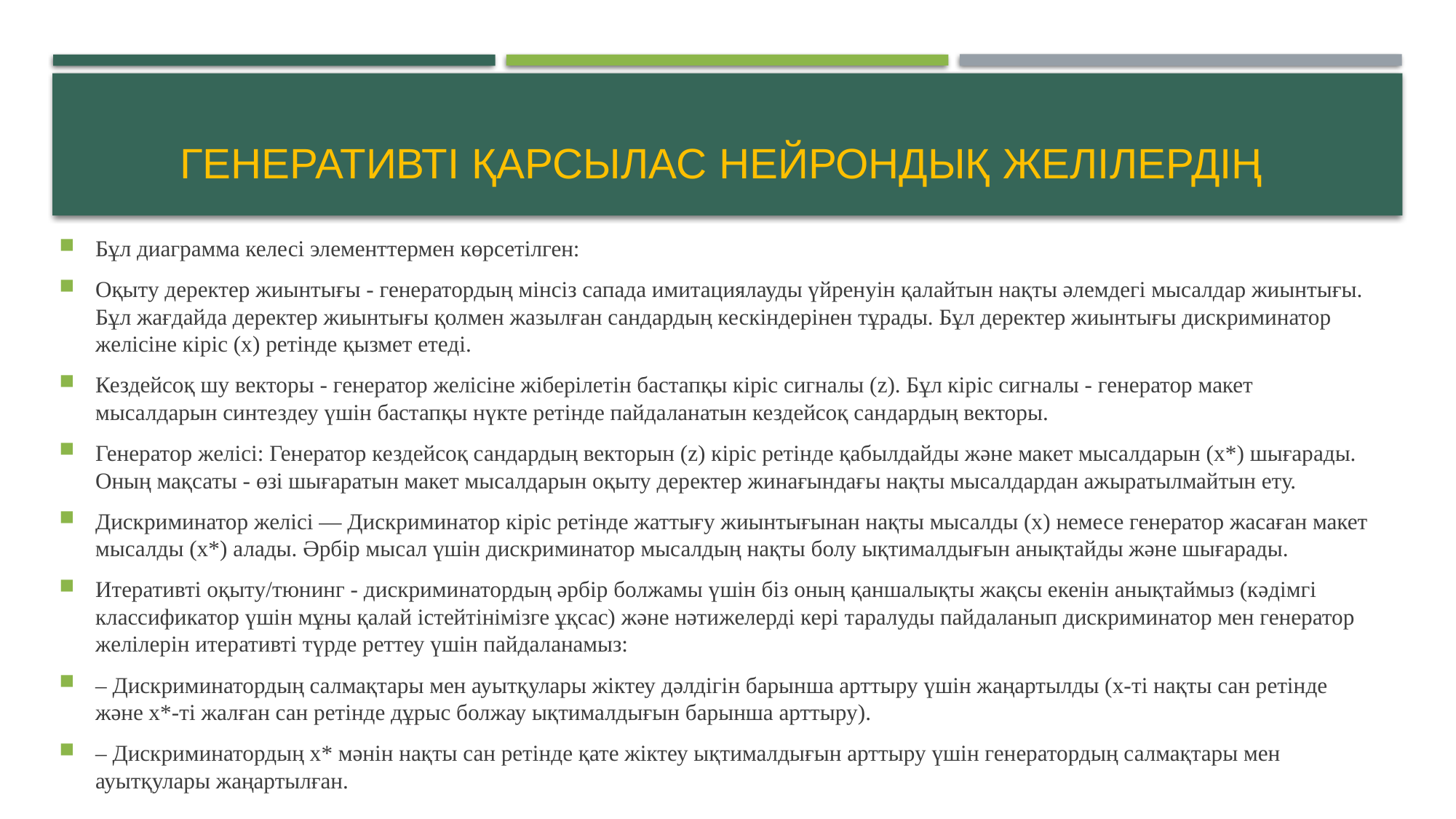

# Генеративті қарсылас нейрондық желілердің
Бұл диаграмма келесі элементтермен көрсетілген:
Оқыту деректер жиынтығы - генератордың мінсіз сапада имитациялауды үйренуін қалайтын нақты әлемдегі мысалдар жиынтығы. Бұл жағдайда деректер жиынтығы қолмен жазылған сандардың кескіндерінен тұрады. Бұл деректер жиынтығы дискриминатор желісіне кіріс (x) ретінде қызмет етеді.
Кездейсоқ шу векторы - генератор желісіне жіберілетін бастапқы кіріс сигналы (z). Бұл кіріс сигналы - генератор макет мысалдарын синтездеу үшін бастапқы нүкте ретінде пайдаланатын кездейсоқ сандардың векторы.
Генератор желісі: Генератор кездейсоқ сандардың векторын (z) кіріс ретінде қабылдайды және макет мысалдарын (x*) шығарады. Оның мақсаты - өзі шығаратын макет мысалдарын оқыту деректер жинағындағы нақты мысалдардан ажыратылмайтын ету.
Дискриминатор желісі — Дискриминатор кіріс ретінде жаттығу жиынтығынан нақты мысалды (x) немесе генератор жасаған макет мысалды (x*) алады. Әрбір мысал үшін дискриминатор мысалдың нақты болу ықтималдығын анықтайды және шығарады.
Итеративті оқыту/тюнинг - дискриминатордың әрбір болжамы үшін біз оның қаншалықты жақсы екенін анықтаймыз (кәдімгі классификатор үшін мұны қалай істейтінімізге ұқсас) және нәтижелерді кері таралуды пайдаланып дискриминатор мен генератор желілерін итеративті түрде реттеу үшін пайдаланамыз:
– Дискриминатордың салмақтары мен ауытқулары жіктеу дәлдігін барынша арттыру үшін жаңартылды (x-ті нақты сан ретінде және x*-ті жалған сан ретінде дұрыс болжау ықтималдығын барынша арттыру).
– Дискриминатордың x* мәнін нақты сан ретінде қате жіктеу ықтималдығын арттыру үшін генератордың салмақтары мен ауытқулары жаңартылған.